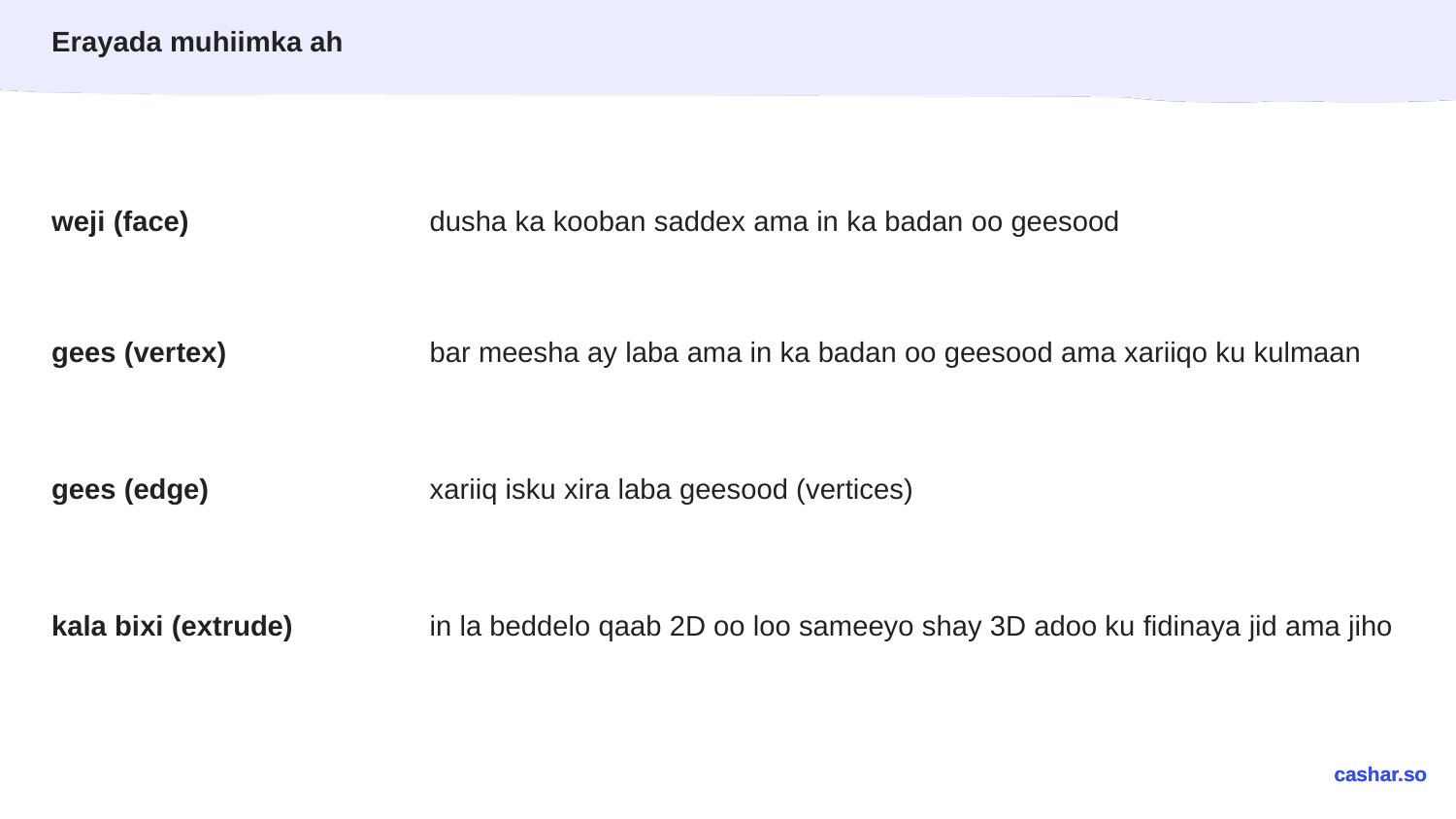

weji (face)
dusha ka kooban saddex ama in ka badan oo geesood
gees (vertex)
bar meesha ay laba ama in ka badan oo geesood ama xariiqo ku kulmaan
gees (edge)
xariiq isku xira laba geesood (vertices)
kala bixi (extrude)
in la beddelo qaab 2D oo loo sameeyo shay 3D adoo ku fidinaya jid ama jiho